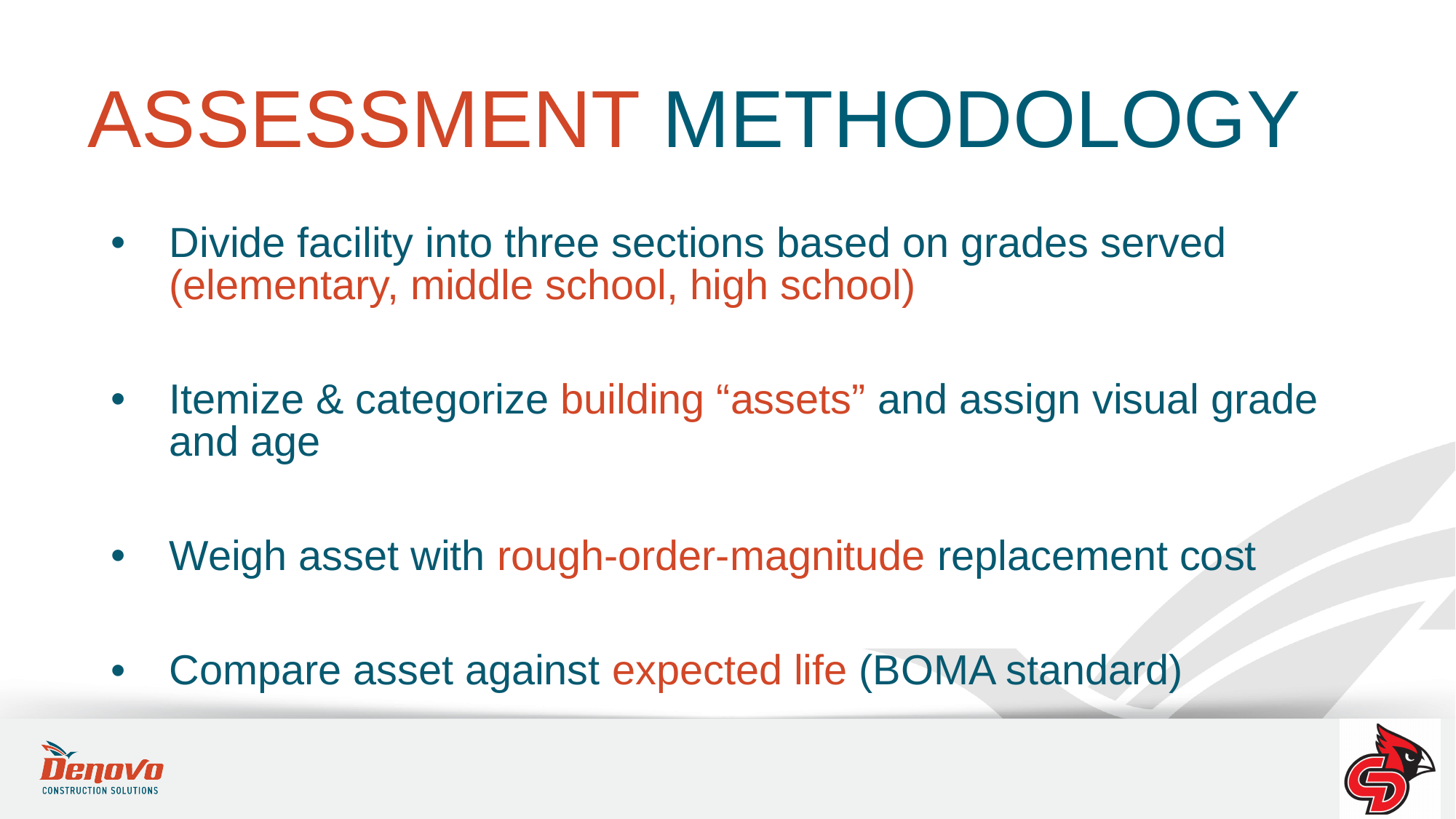

ASSESSMENT METHODOLOGY
Divide facility into three sections based on grades served (elementary, middle school, high school)

Itemize & categorize building “assets” and assign visual grade and age

Weigh asset with rough-order-magnitude replacement cost

Compare asset against expected life (BOMA standard)